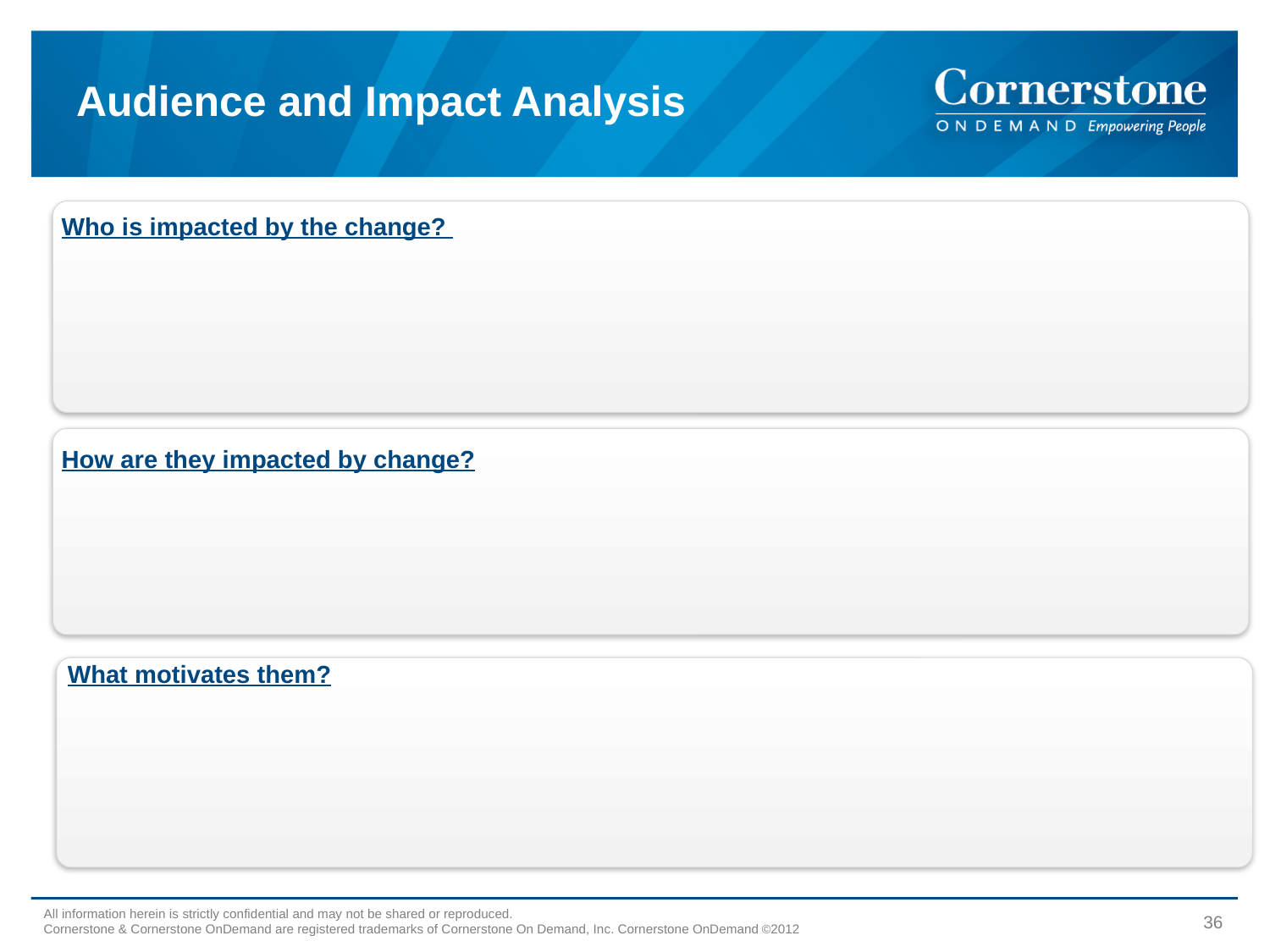

# Audience and Impact Analysis

Who is impacted by the change?

How are they impacted by change?
What motivates them?

All information herein is strictly confidential and may not be shared or reproduced.
Cornerstone & Cornerstone OnDemand are registered trademarks of Cornerstone On Demand, Inc. Cornerstone OnDemand ©2012
36